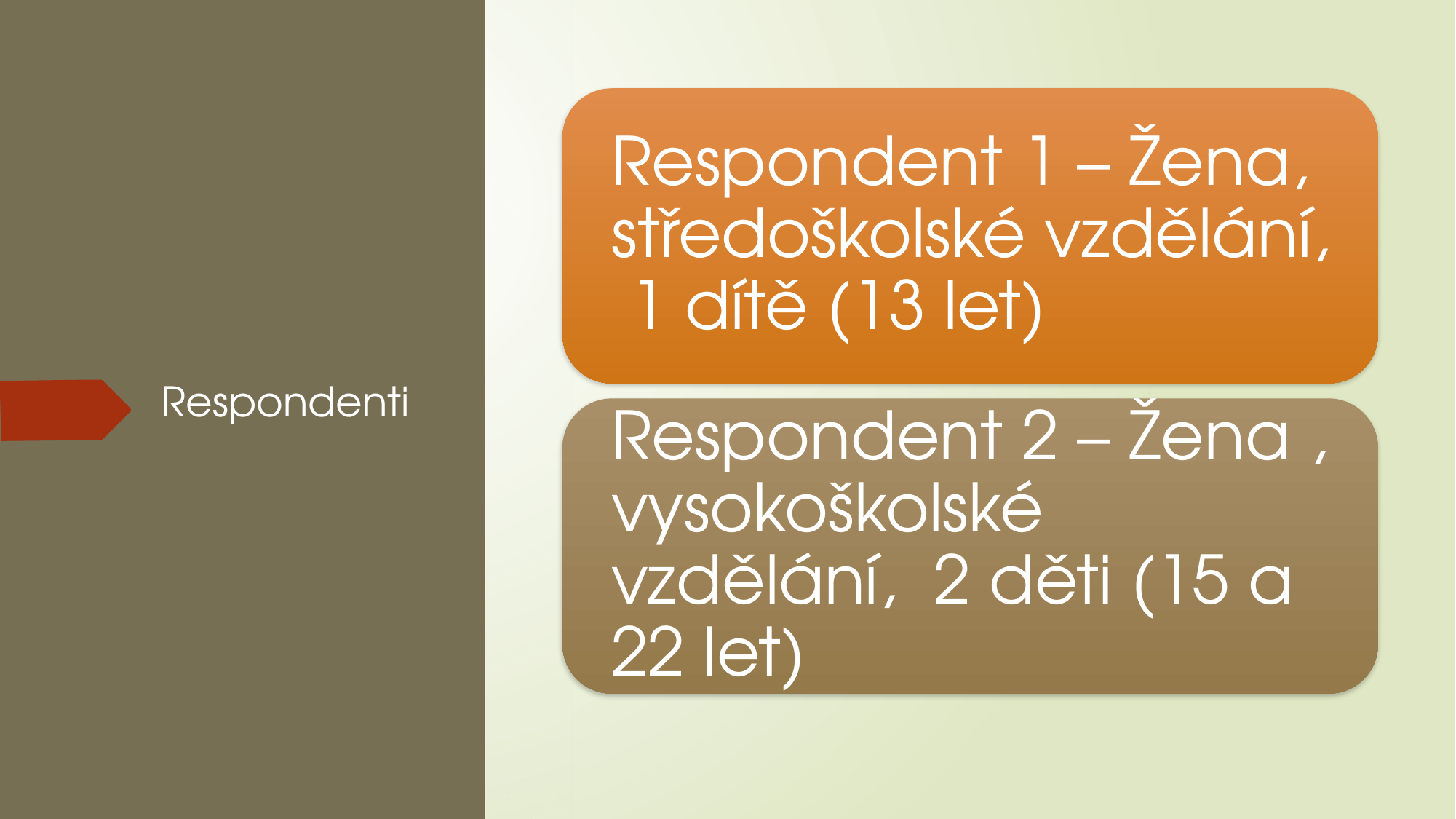

Respondent 1 – Žena, středoškolské vzdělání,  1 dítě (13 let)
Respondent 2 – Žena , vysokoškolské vzdělání,  2 děti (15 a 22 let)
# Respondenti